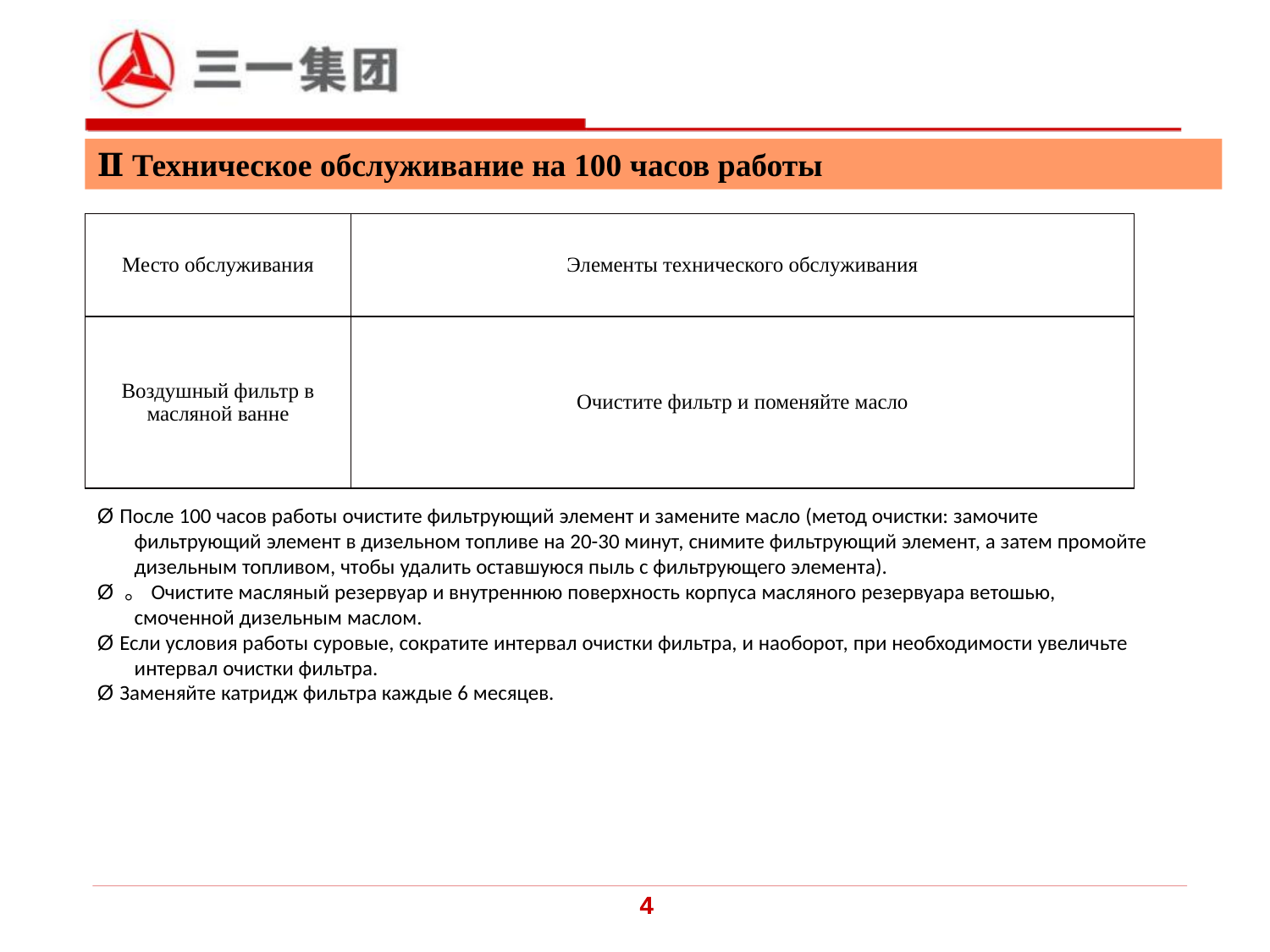

Ⅱ Техническое обслуживание на 100 часов работы
| Место обслуживания | Элементы технического обслуживания |
| --- | --- |
| Воздушный фильтр в масляной ванне | Очистите фильтр и поменяйте масло |
Ø После 100 часов работы очистите фильтрующий элемент и замените масло (метод очистки: замочите фильтрующий элемент в дизельном топливе на 20-30 минут, снимите фильтрующий элемент, а затем промойте дизельным топливом, чтобы удалить оставшуюся пыль с фильтрующего элемента).
Ø 。Очистите масляный резервуар и внутреннюю поверхность корпуса масляного резервуара ветошью, смоченной дизельным маслом.
Ø Если условия работы суровые, сократите интервал очистки фильтра, и наоборот, при необходимости увеличьте интервал очистки фильтра.
Ø Заменяйте катридж фильтра каждые 6 месяцев.